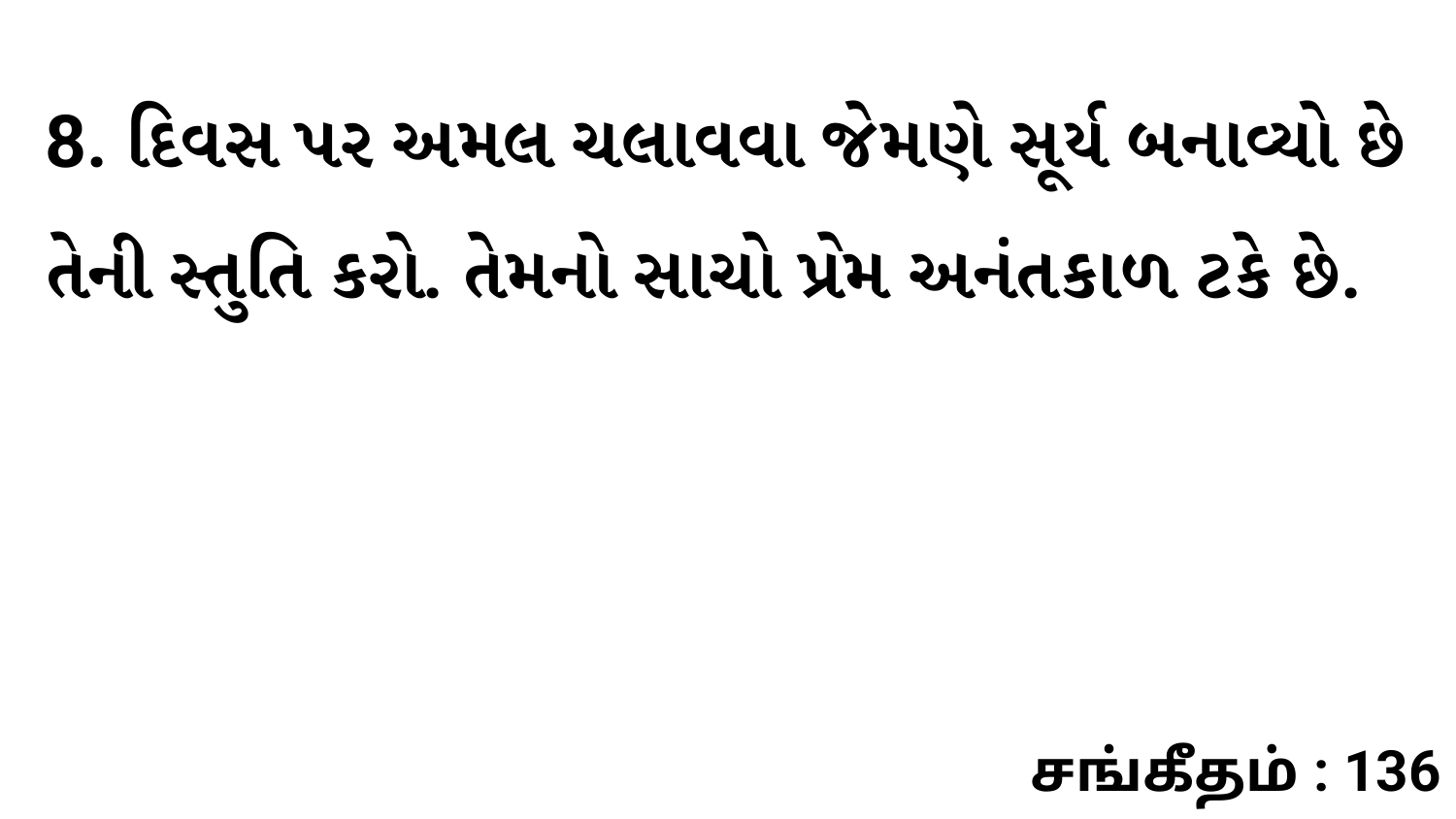

8. દિવસ પર અમલ ચલાવવા જેમણે સૂર્ય બનાવ્યો છે તેની સ્તુતિ કરો. તેમનો સાચો પ્રેમ અનંતકાળ ટકે છે.
சங்கீதம் : 136